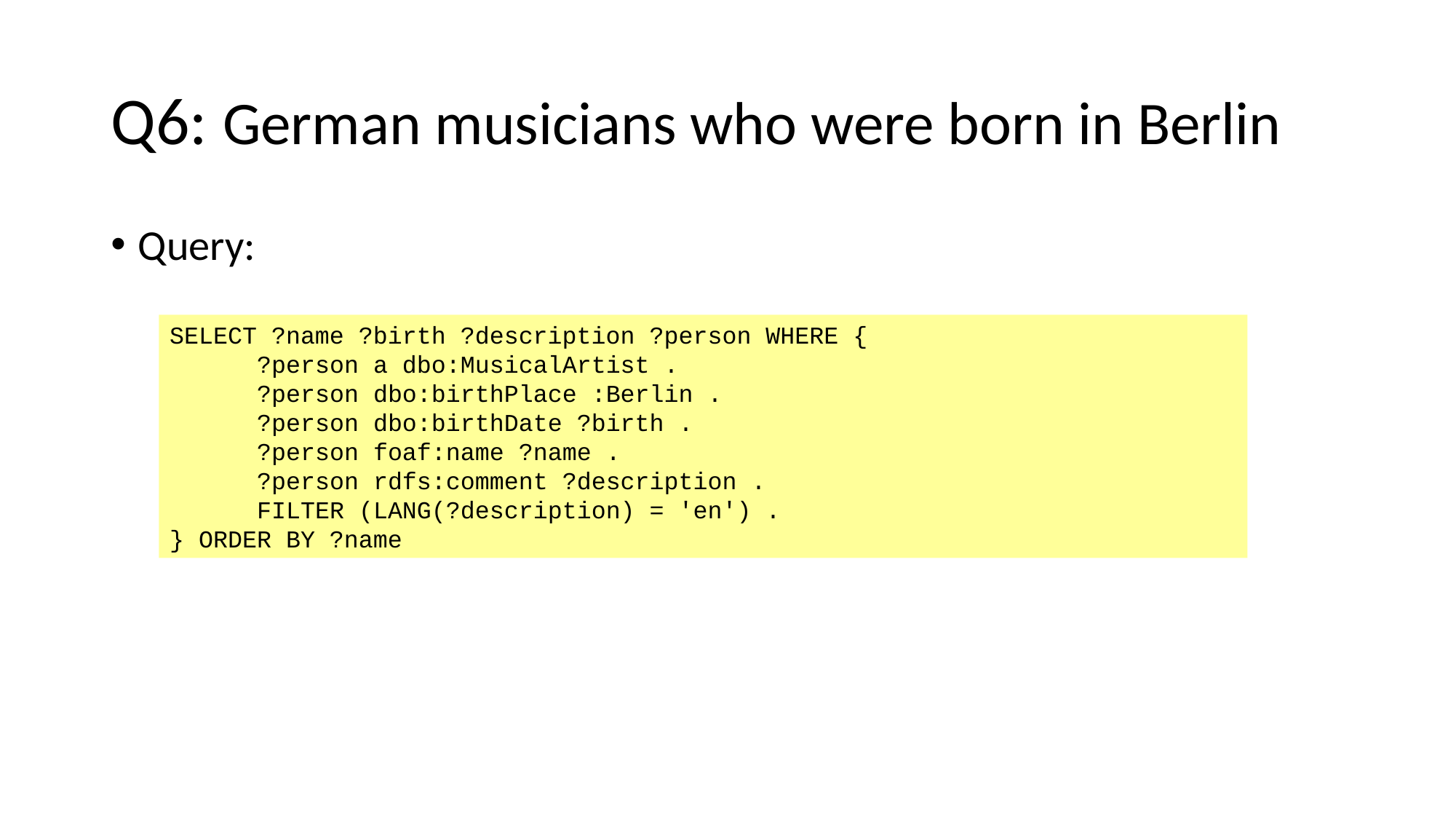

# Q6: German musicians who were born in Berlin
Query:
SELECT ?name ?birth ?description ?person WHERE {
      ?person a dbo:MusicalArtist .
      ?person dbo:birthPlace :Berlin .
      ?person dbo:birthDate ?birth .
      ?person foaf:name ?name .
      ?person rdfs:comment ?description .
      FILTER (LANG(?description) = 'en') .
} ORDER BY ?name